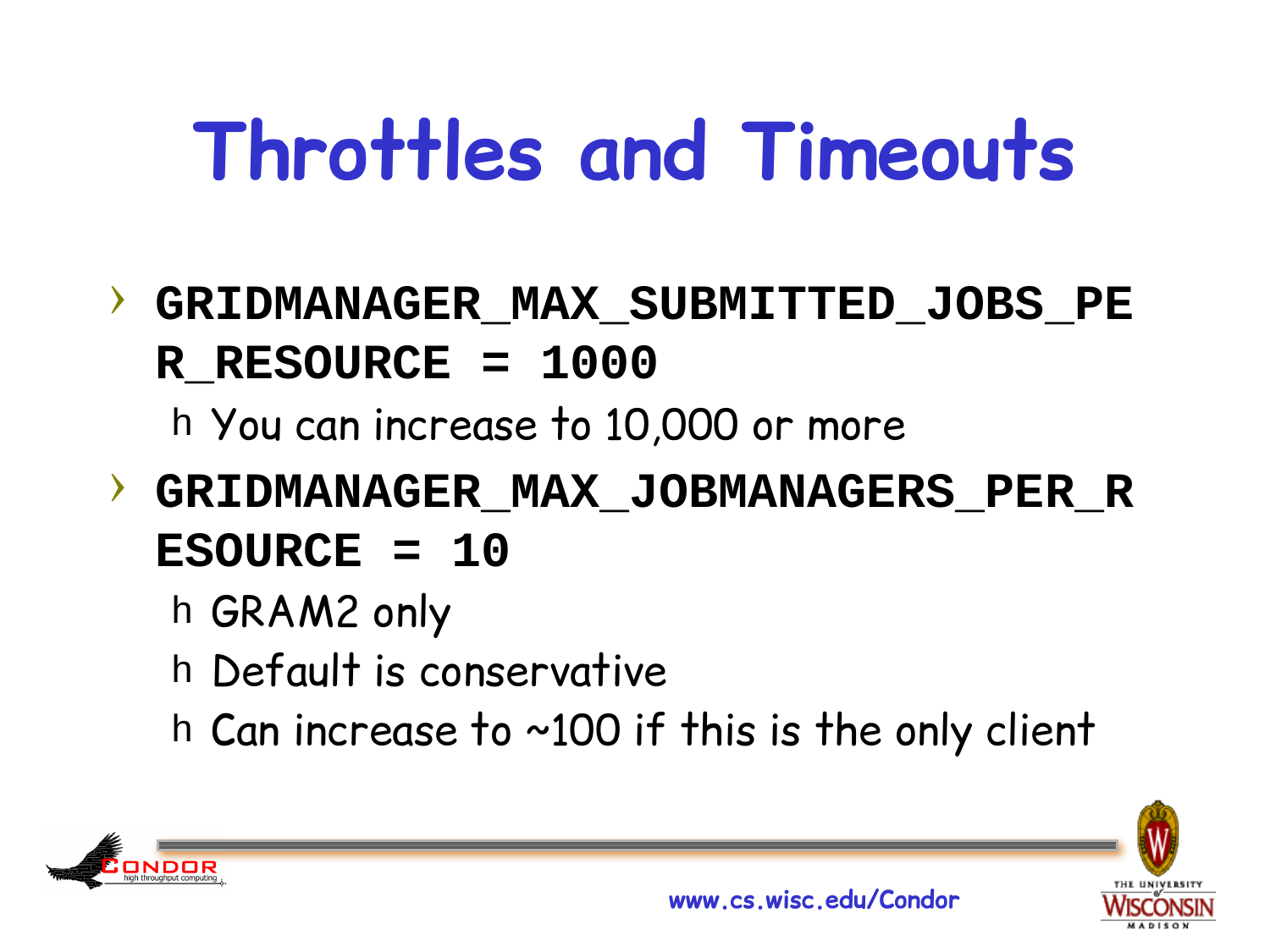

# Throttles and Timeouts
GRIDMANAGER_MAX_SUBMITTED_JOBS_PER_RESOURCE = 1000
You can increase to 10,000 or more
GRIDMANAGER_MAX_JOBMANAGERS_PER_RESOURCE = 10
GRAM2 only
Default is conservative
Can increase to ~100 if this is the only client